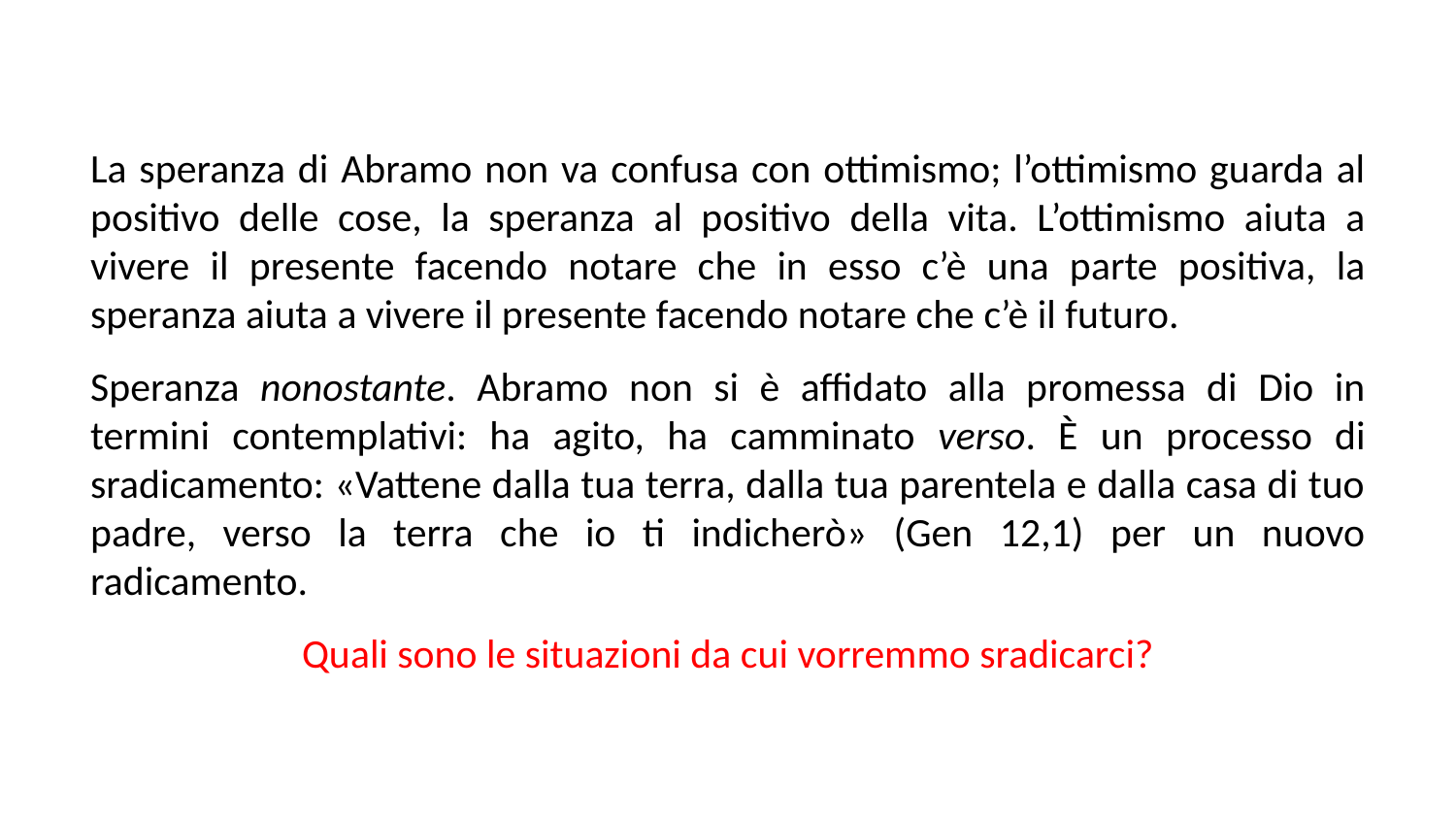

La speranza di Abramo non va confusa con ottimismo; l’ottimismo guarda al positivo delle cose, la speranza al positivo della vita. L’ottimismo aiuta a vivere il presente facendo notare che in esso c’è una parte positiva, la speranza aiuta a vivere il presente facendo notare che c’è il futuro.

Speranza nonostante. Abramo non si è affidato alla promessa di Dio in termini contemplativi: ha agito, ha camminato verso. È un processo di sradicamento: «Vattene dalla tua terra, dalla tua parentela e dalla casa di tuo padre, verso la terra che io ti indicherò» (Gen 12,1) per un nuovo radicamento.

Quali sono le situazioni da cui vorremmo sradicarci?